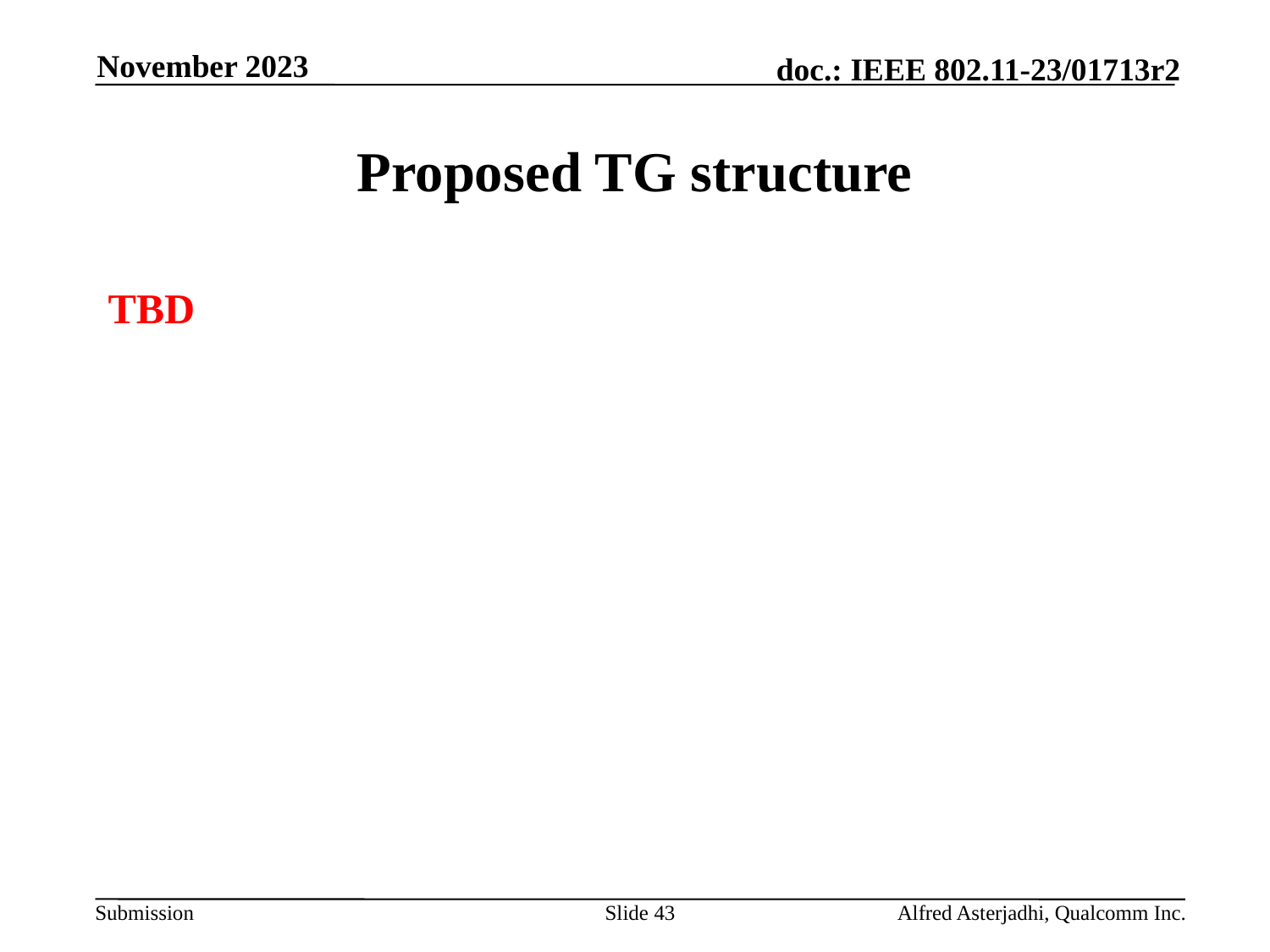

November 2023
# Proposed TG structure
TBD
Slide 43
Alfred Asterjadhi, Qualcomm Inc.